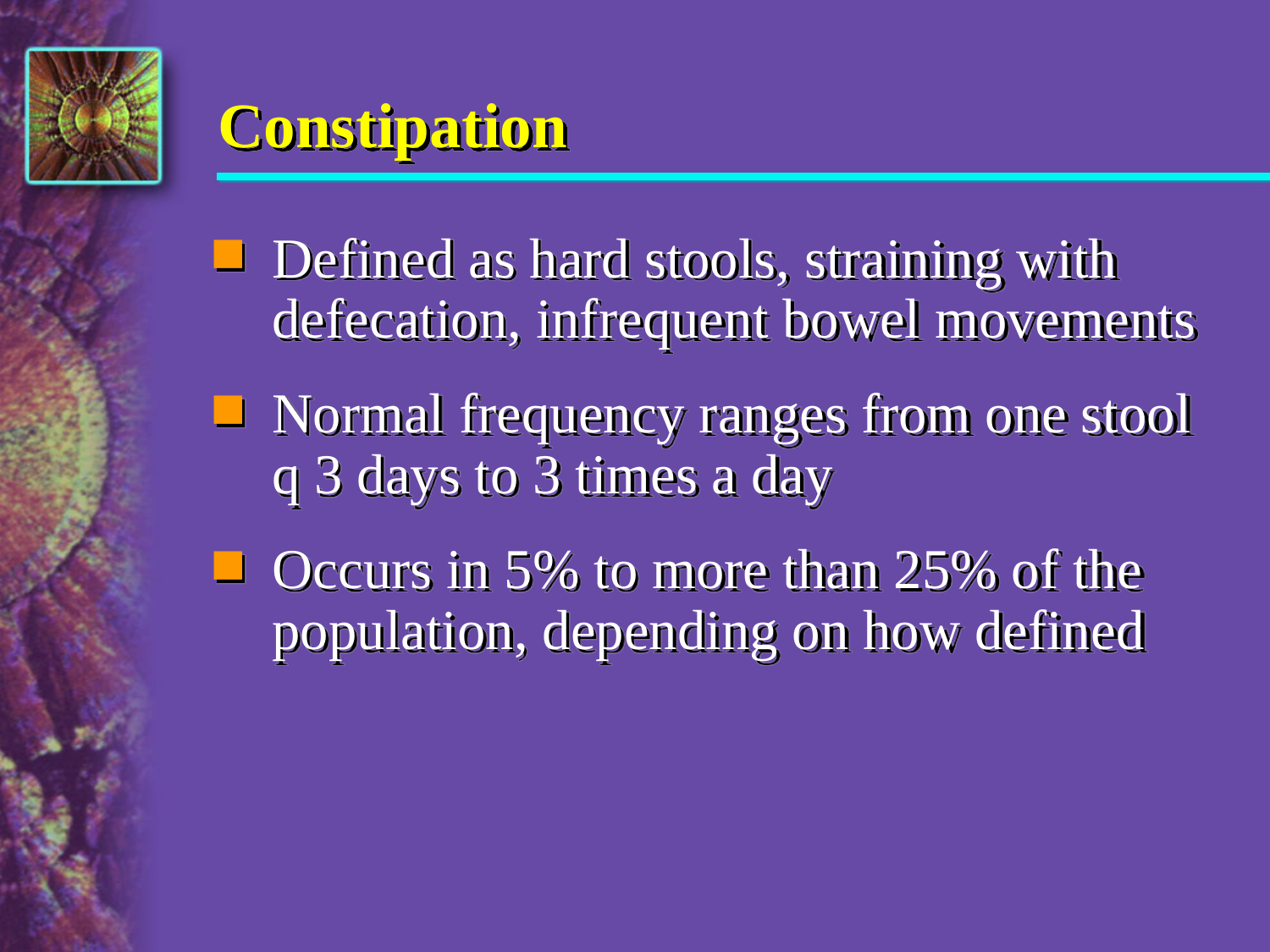

# Constipation
Defined as hard stools, straining with defecation, infrequent bowel movements
Normal frequency ranges from one stool q 3 days to 3 times a day
Occurs in 5% to more than 25% of the population, depending on how defined